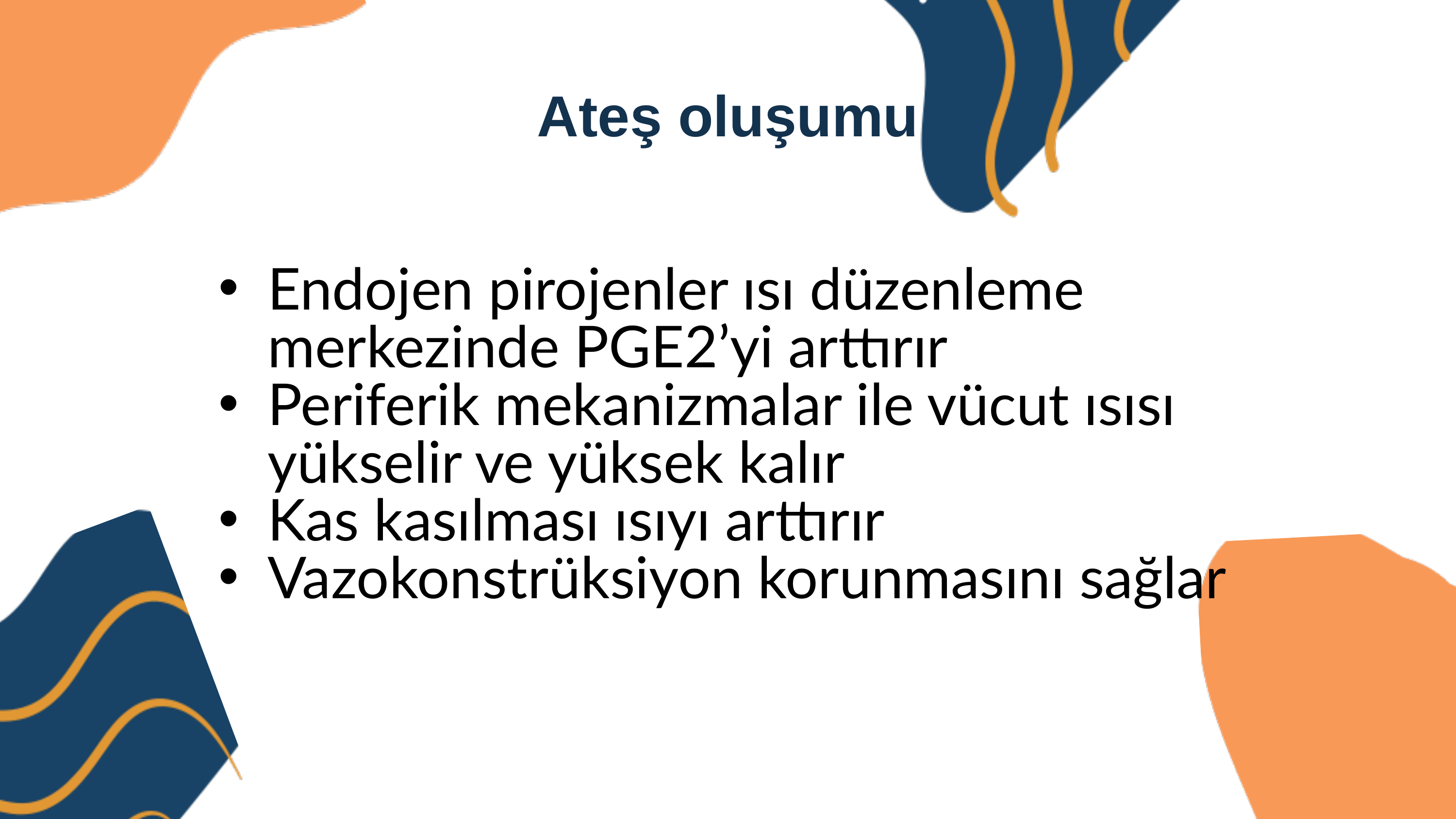

Ateş oluşumu

Endojen pirojenler ısı düzenleme merkezinde PGE2’yi arttırır
Periferik mekanizmalar ile vücut ısısı yükselir ve yüksek kalır
Kas kasılması ısıyı arttırır
Vazokonstrüksiyon korunmasını sağlar